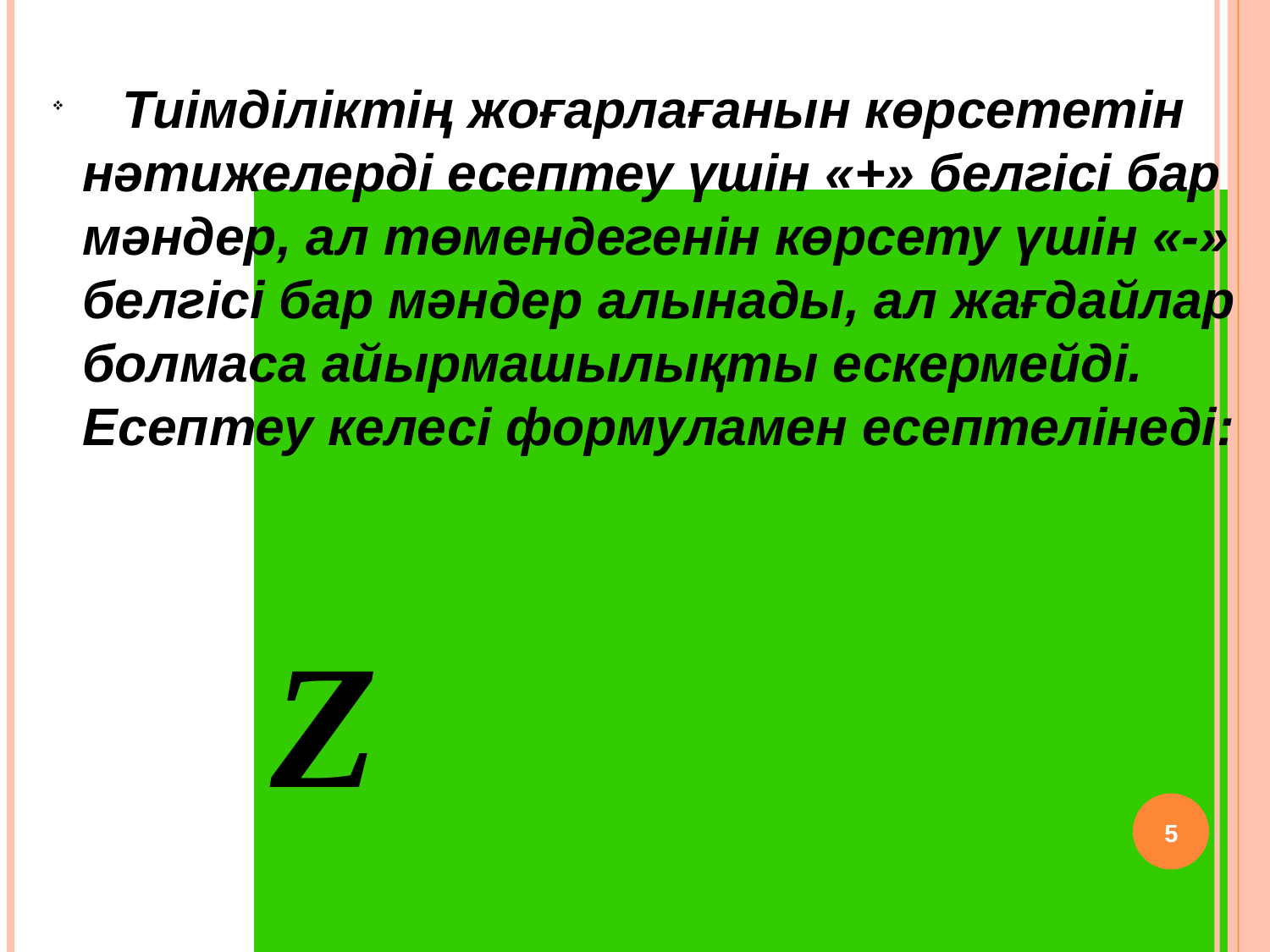

Тиімділіктің жоғарлағанын көрсететін нәтижелерді есептеу үшін «+» белгісі бар мәндер, ал төмендегенін көрсету үшін «-» белгісі бар мәндер алынады, ал жағдайлар болмаса айырмашылықты ескермейді. Есептеу келесі формуламен есептелінеді:

Z
5